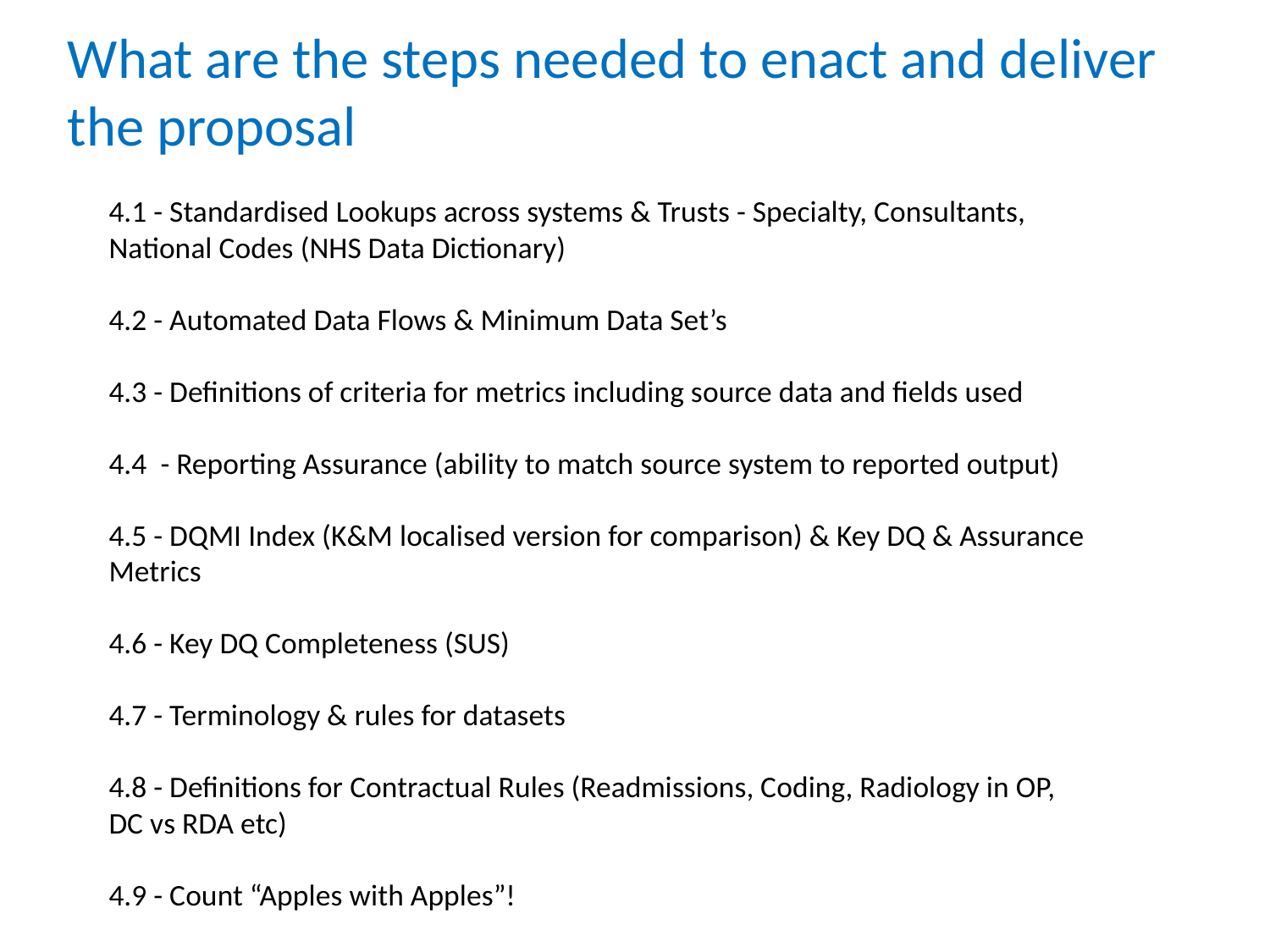

What are the steps needed to enact and deliver the proposal
#
4.1 - Standardised Lookups across systems & Trusts - Specialty, Consultants, National Codes (NHS Data Dictionary)

4.2 - Automated Data Flows & Minimum Data Set’s

4.3 - Definitions of criteria for metrics including source data and fields used

4.4  - Reporting Assurance (ability to match source system to reported output)

4.5 - DQMI Index (K&M localised version for comparison) & Key DQ & Assurance Metrics

4.6 - Key DQ Completeness (SUS)

4.7 - Terminology & rules for datasets

4.8 - Definitions for Contractual Rules (Readmissions, Coding, Radiology in OP, DC vs RDA etc)

4.9 - Count “Apples with Apples”!